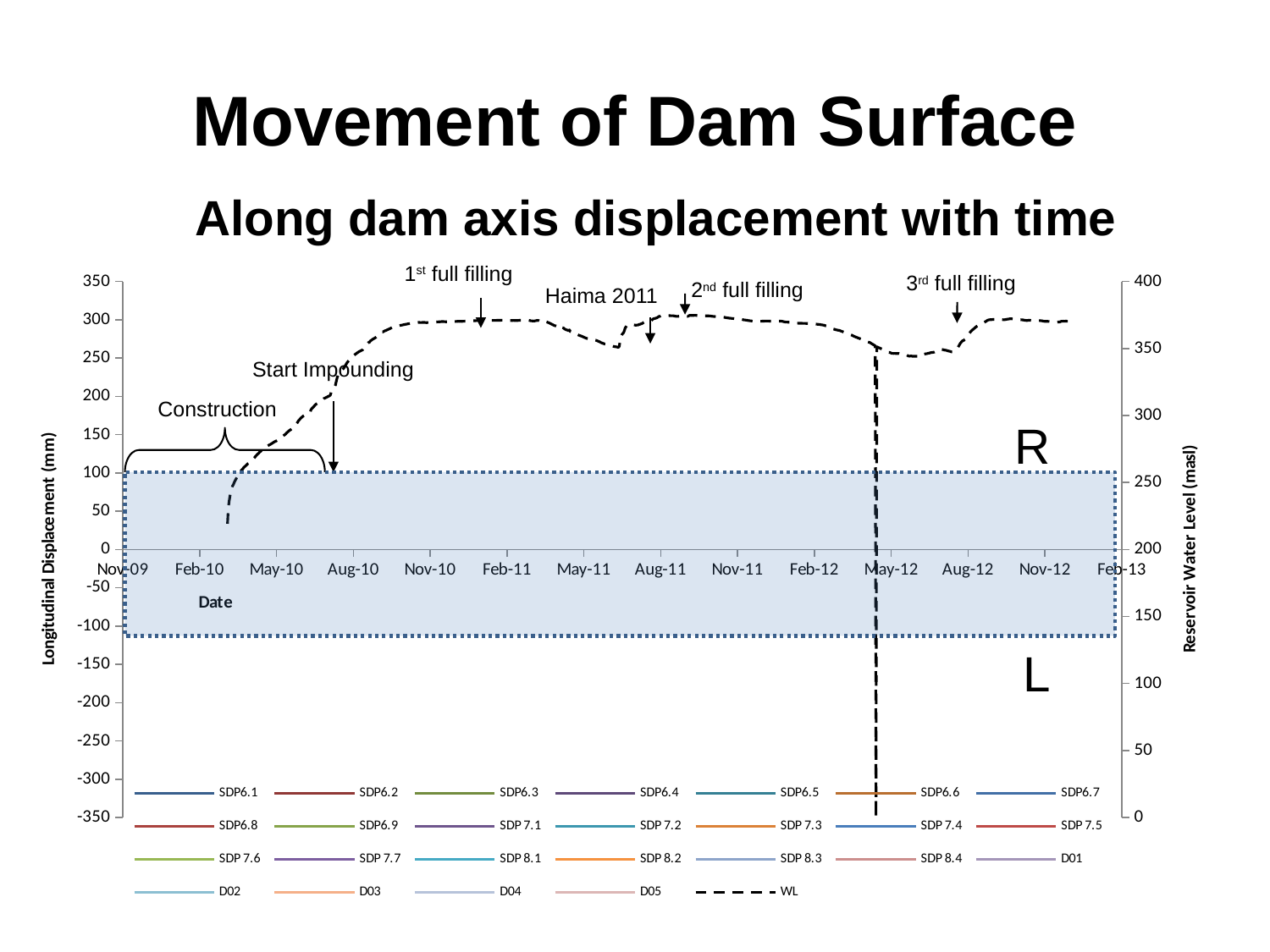

# Movement of Dam Surface
Along dam axis displacement with time
1st full filling
3rd full filling
2nd full filling

### Chart

| Category | SDP6.1 | SDP6.2 | SDP6.3 | SDP6.4 | SDP6.5 | SDP6.6 | SDP6.7 | SDP6.8 | SDP6.9 | SDP 7.1 | SDP 7.2 | SDP 7.3 | SDP 7.4 | SDP 7.5 | SDP 7.6 | SDP 7.7 | SDP 8.1 | SDP 8.2 | SDP 8.3 | SDP 8.4 | D01 | D02 | D03 | D04 | D05 |  |
|---|---|---|---|---|---|---|---|---|---|---|---|---|---|---|---|---|---|---|---|---|---|---|---|---|---|---|
Haima 2011
Start Impounding

Construction
R

L